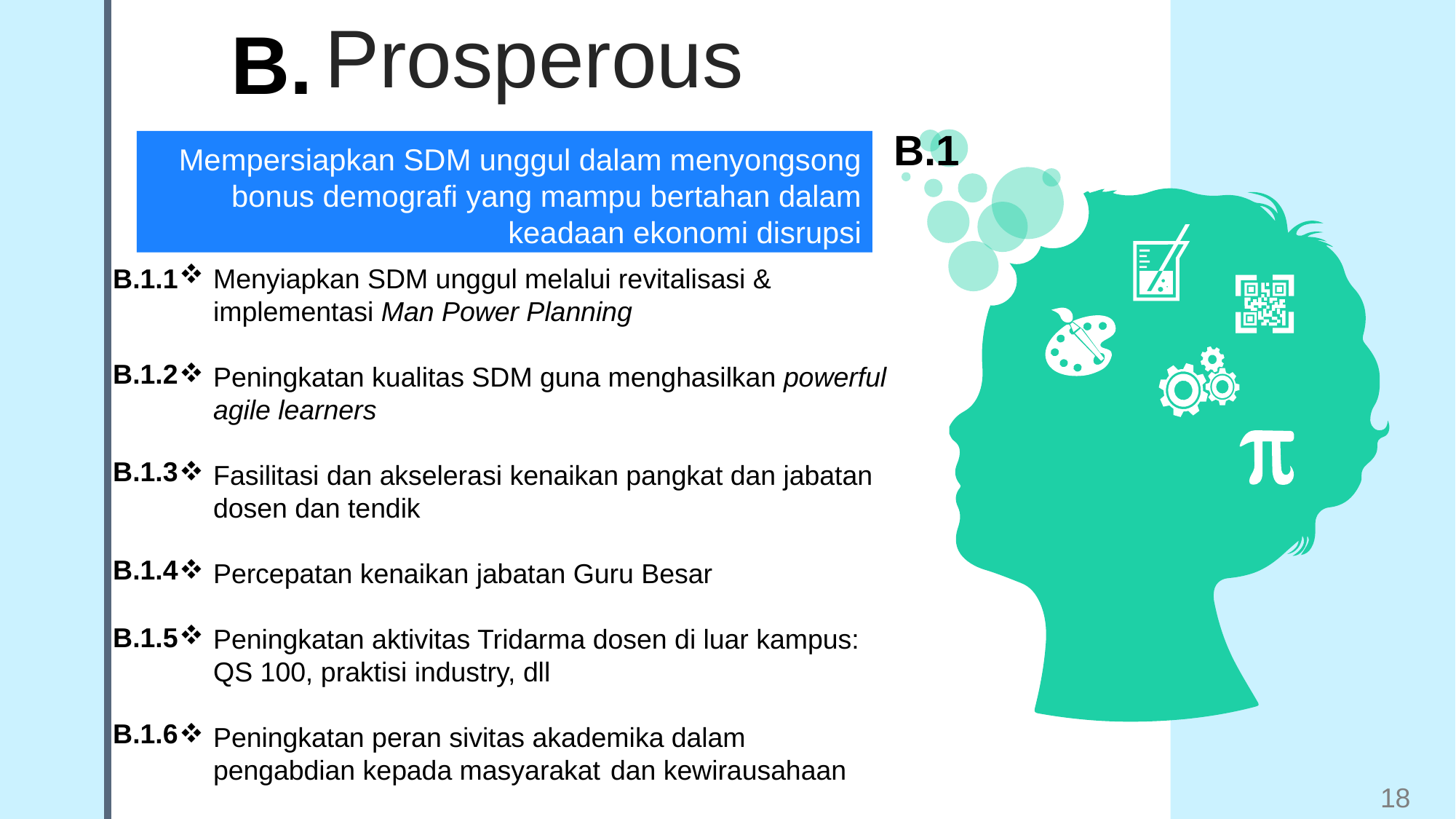

B.
Prosperous
B.1

 Mempersiapkan SDM unggul dalam menyongsong bonus demografi yang mampu bertahan dalam keadaan ekonomi disrupsi
B.1.1
Menyiapkan SDM unggul melalui revitalisasi & implementasi Man Power Planning

Peningkatan kualitas SDM guna menghasilkan powerful agile learners

Fasilitasi dan akselerasi kenaikan pangkat dan jabatan dosen dan tendik

Percepatan kenaikan jabatan Guru Besar

Peningkatan aktivitas Tridarma dosen di luar kampus: QS 100, praktisi industry, dll

Peningkatan peran sivitas akademika dalam pengabdian kepada masyarakat  dan kewirausahaan
B.1.2
B.1.3
B.1.4
B.1.5
B.1.6
18